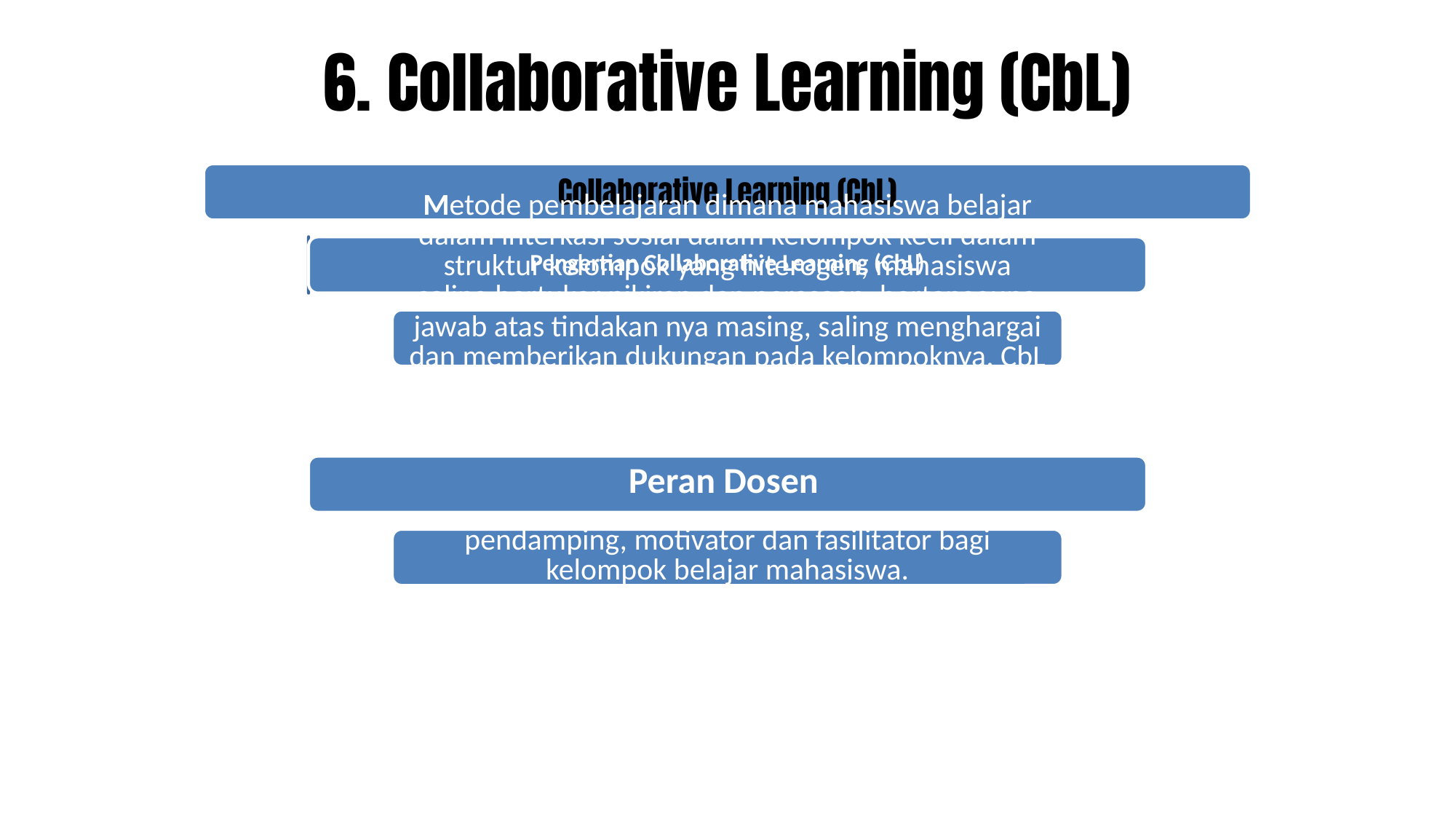

# 6. Collaborative Learning (CbL)
Collaborative Learning (CbL)
(Sumber: Gerlach,1994; Borich, 1996; Tinzmann,dkk.,1990)
Peran Dosen
pendamping, motivator dan fasilitator bagi kelompok belajar mahasiswa.